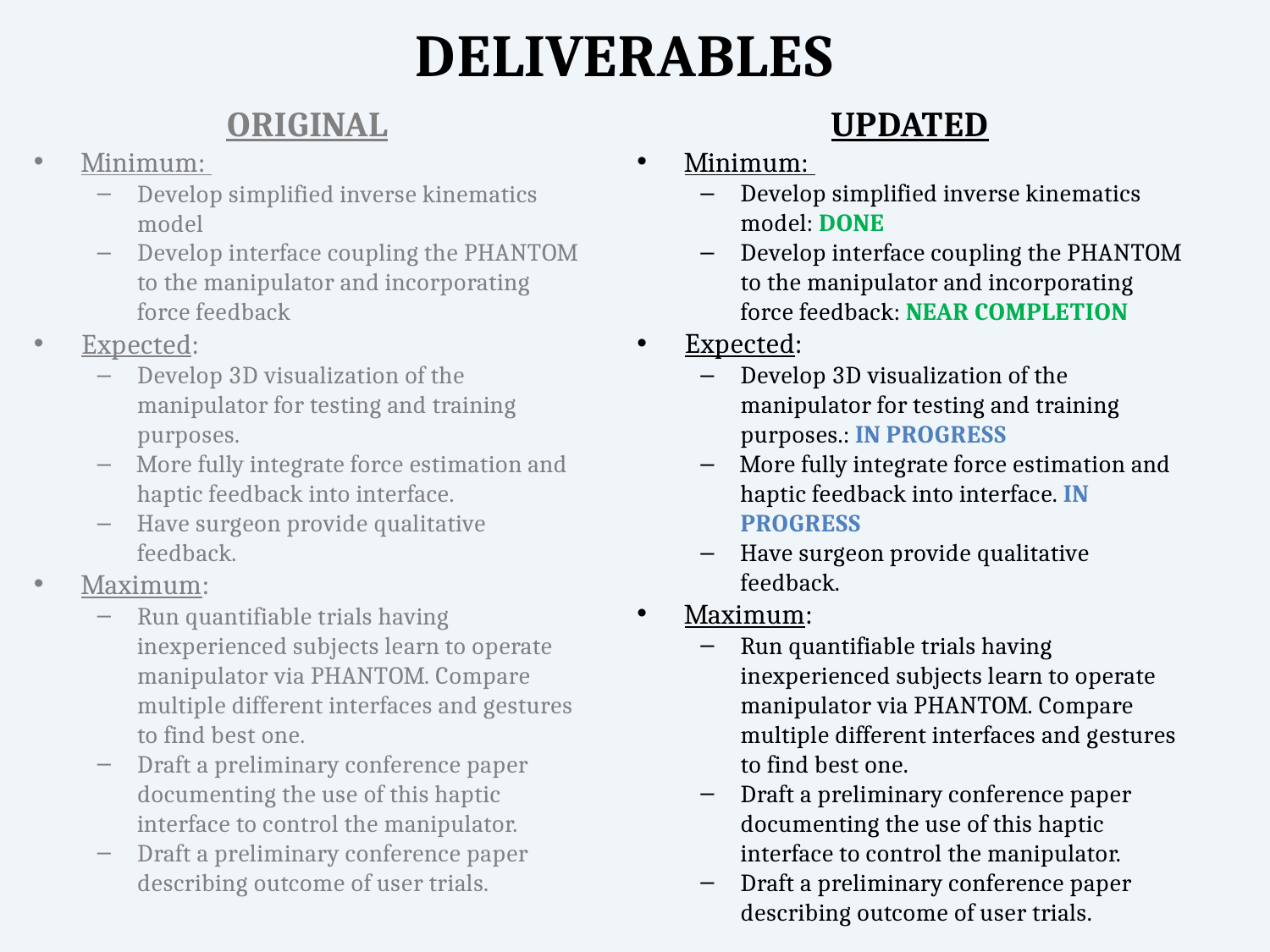

# Deliverables
Original
Minimum:
Develop simplified inverse kinematics model
Develop interface coupling the PHANTOM to the manipulator and incorporating force feedback
Expected:
Develop 3D visualization of the manipulator for testing and training purposes.
More fully integrate force estimation and haptic feedback into interface.
Have surgeon provide qualitative feedback.
Maximum:
Run quantifiable trials having inexperienced subjects learn to operate manipulator via PHANTOM. Compare multiple different interfaces and gestures to find best one.
Draft a preliminary conference paper documenting the use of this haptic interface to control the manipulator.
Draft a preliminary conference paper describing outcome of user trials.
Updated
Minimum:
Develop simplified inverse kinematics model: DONE
Develop interface coupling the PHANTOM to the manipulator and incorporating force feedback: NEAR COMPLETION
Expected:
Develop 3D visualization of the manipulator for testing and training purposes.: IN PROGRESS
More fully integrate force estimation and haptic feedback into interface. IN PROGRESS
Have surgeon provide qualitative feedback.
Maximum:
Run quantifiable trials having inexperienced subjects learn to operate manipulator via PHANTOM. Compare multiple different interfaces and gestures to find best one.
Draft a preliminary conference paper documenting the use of this haptic interface to control the manipulator.
Draft a preliminary conference paper describing outcome of user trials.